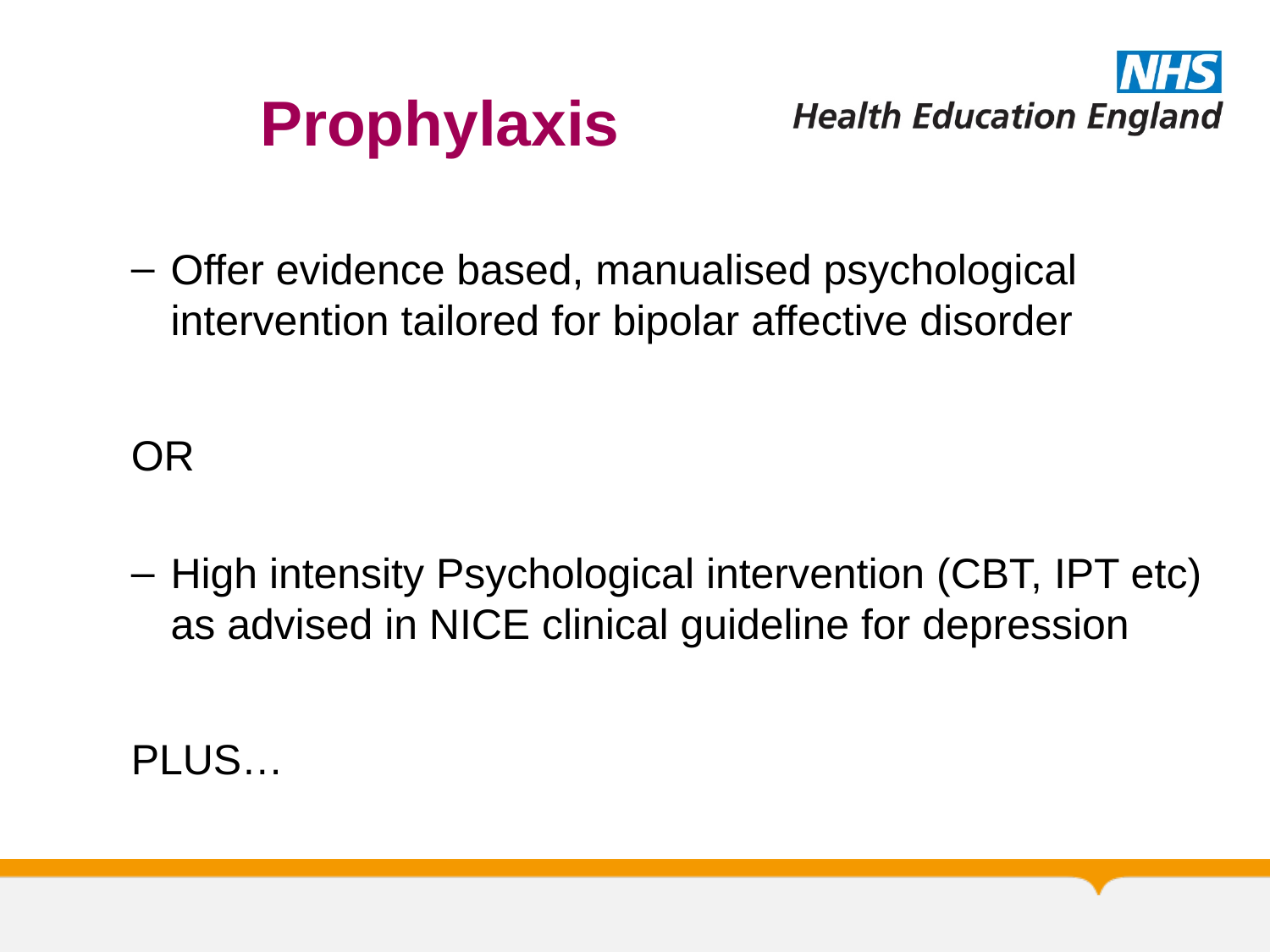

# Prophylaxis
Offer evidence based, manualised psychological intervention tailored for bipolar affective disorder

OR

High intensity Psychological intervention (CBT, IPT etc) as advised in NICE clinical guideline for depression

PLUS…